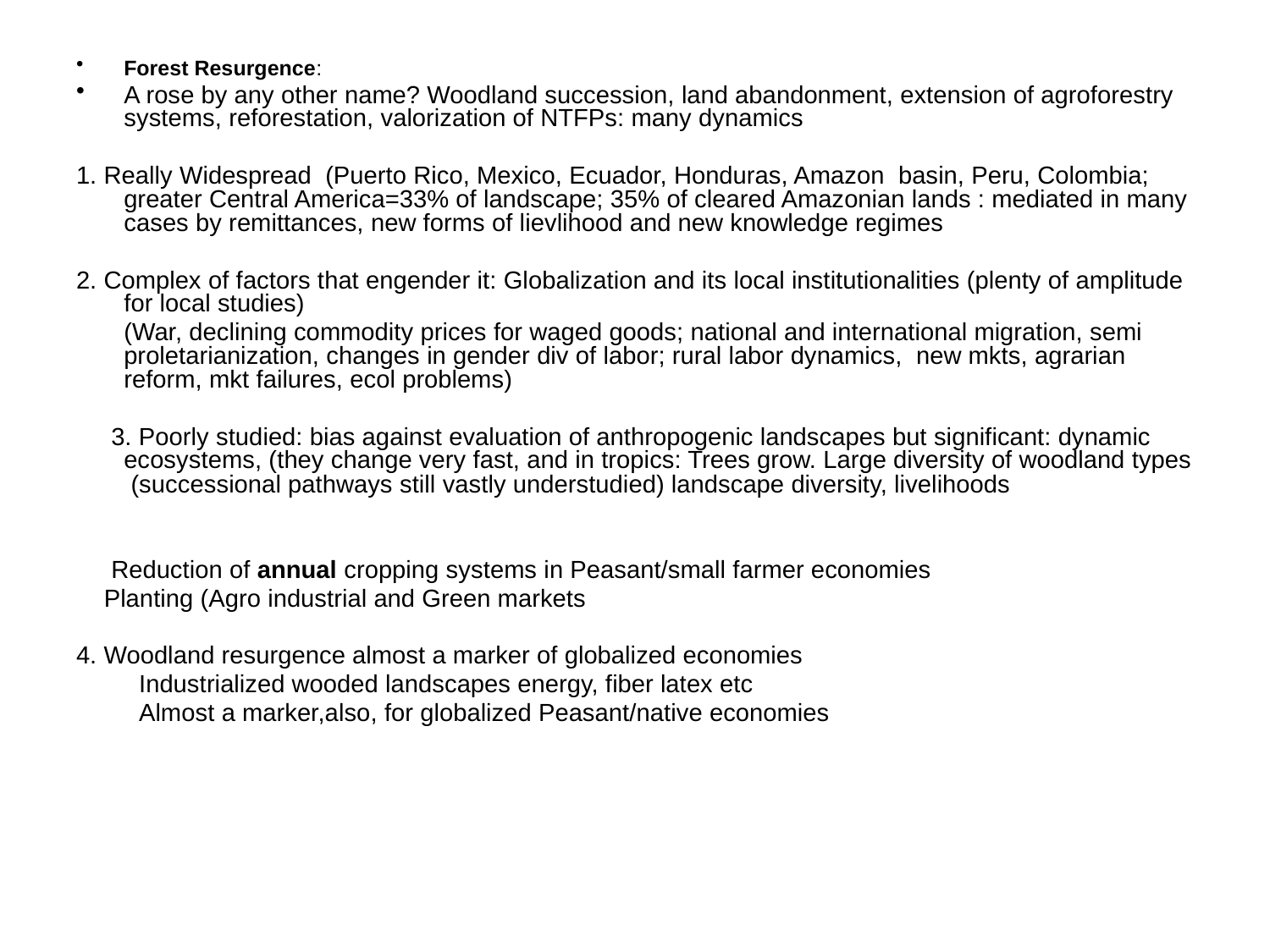

Forest Resurgence:
A rose by any other name? Woodland succession, land abandonment, extension of agroforestry systems, reforestation, valorization of NTFPs: many dynamics

1. Really Widespread  (Puerto Rico, Mexico, Ecuador, Honduras, Amazon  basin, Peru, Colombia; greater Central America=33% of landscape; 35% of cleared Amazonian lands : mediated in many cases by remittances, new forms of lievlihood and new knowledge regimes

2. Complex of factors that engender it: Globalization and its local institutionalities (plenty of amplitude for local studies)
   	(War, declining commodity prices for waged goods; national and international migration, semi proletarianization, changes in gender div of labor; rural labor dynamics,  new mkts, agrarian reform, mkt failures, ecol problems)

     3. Poorly studied: bias against evaluation of anthropogenic landscapes but significant: dynamic ecosystems, (they change very fast, and in tropics: Trees grow. Large diversity of woodland types  (successional pathways still vastly understudied) landscape diversity, livelihoods

     Reduction of annual cropping systems in Peasant/small farmer economies
    Planting (Agro industrial and Green markets

4. Woodland resurgence almost a marker of globalized economies
         Industrialized wooded landscapes energy, fiber latex etc
         Almost a marker,also, for globalized Peasant/native economies